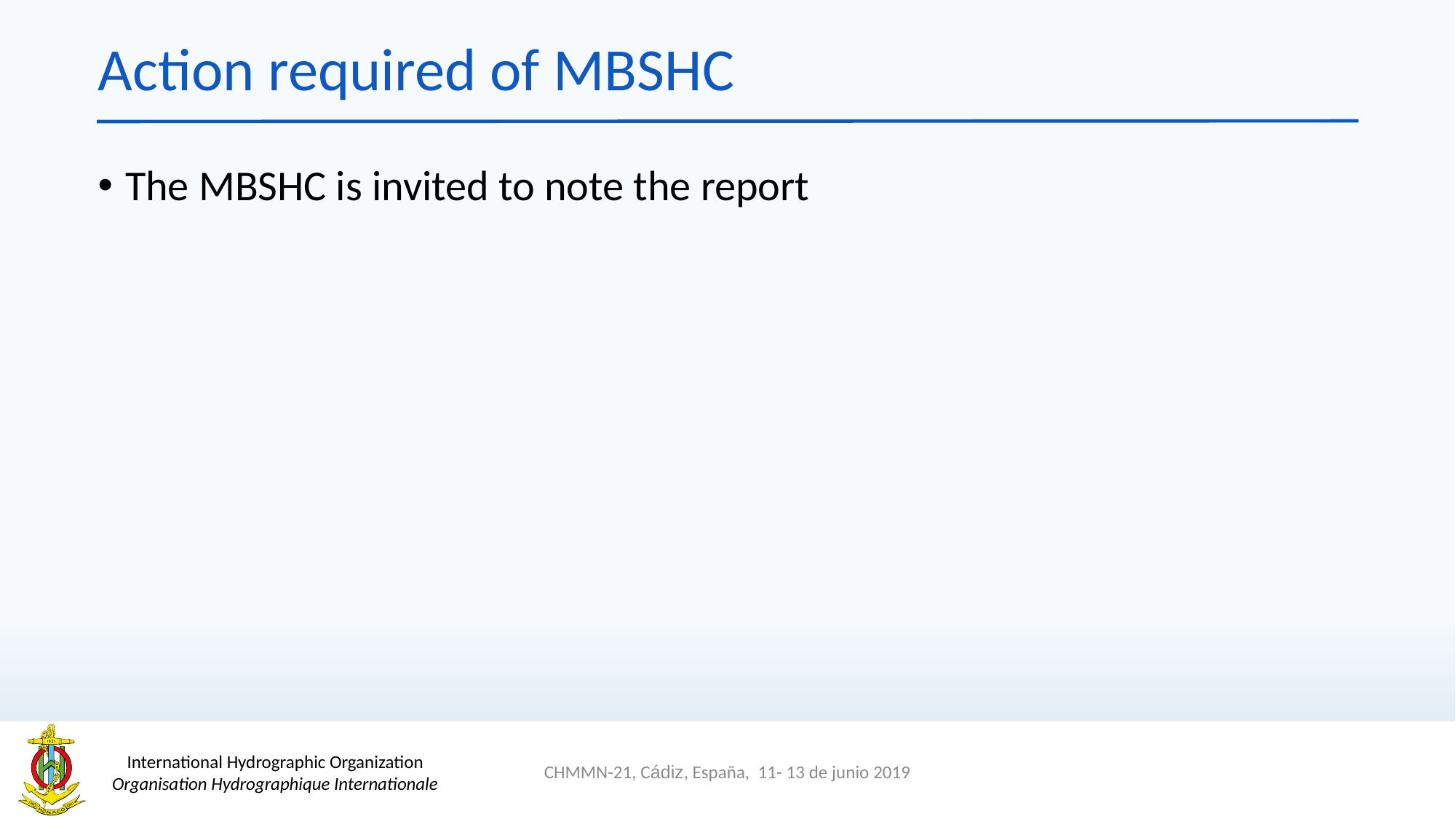

# Action required of MBSHC
The MBSHC is invited to note the report

CHMMN-21, Cádiz, España,  11- 13 de junio 2019